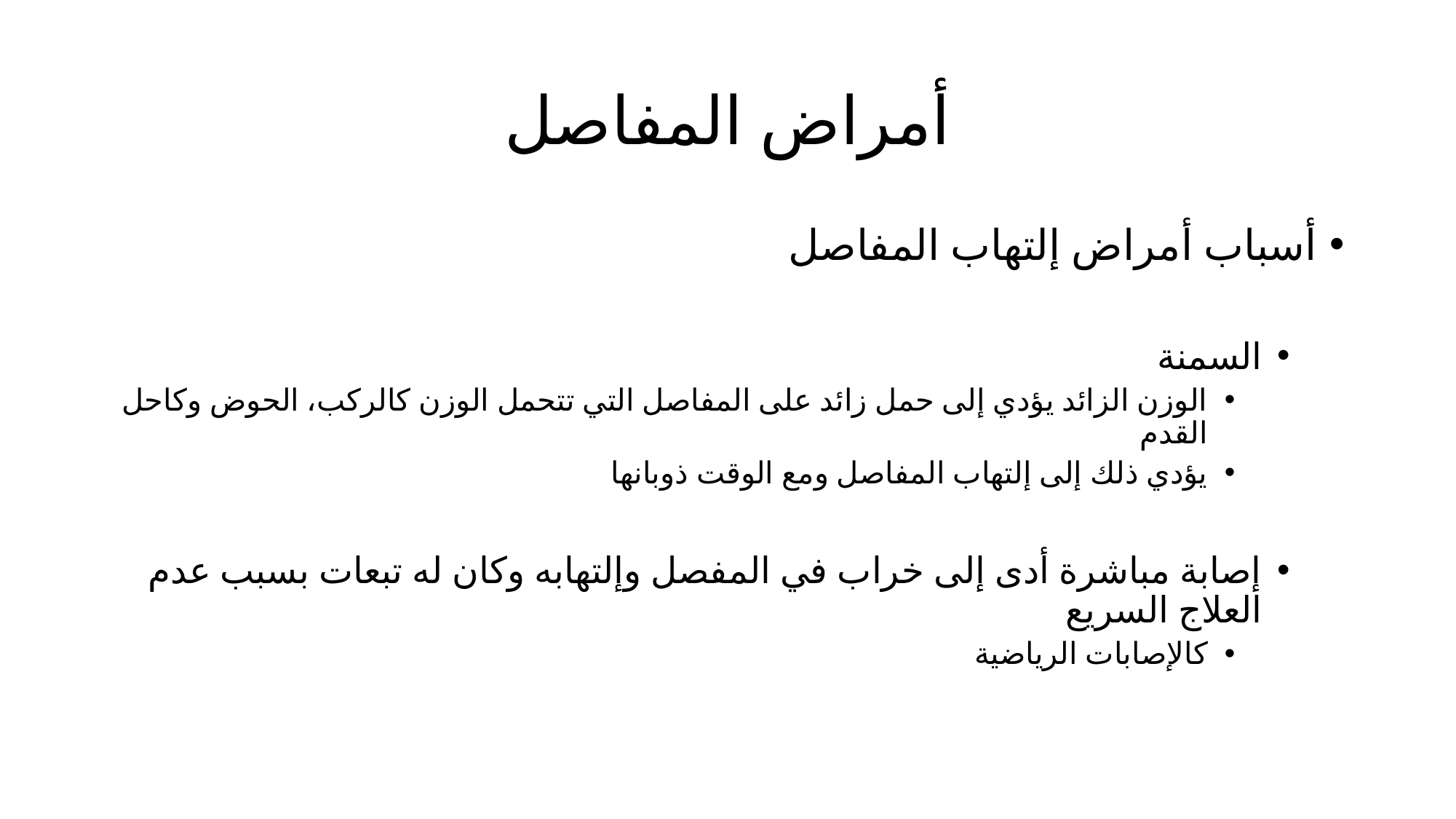

# أمراض المفاصل
أسباب أمراض إلتهاب المفاصل

السمنة
الوزن الزائد يؤدي إلى حمل زائد على المفاصل التي تتحمل الوزن كالركب، الحوض وكاحل القدم
يؤدي ذلك إلى إلتهاب المفاصل ومع الوقت ذوبانها

إصابة مباشرة أدى إلى خراب في المفصل وإلتهابه وكان له تبعات بسبب عدم العلاج السريع
كالإصابات الرياضية